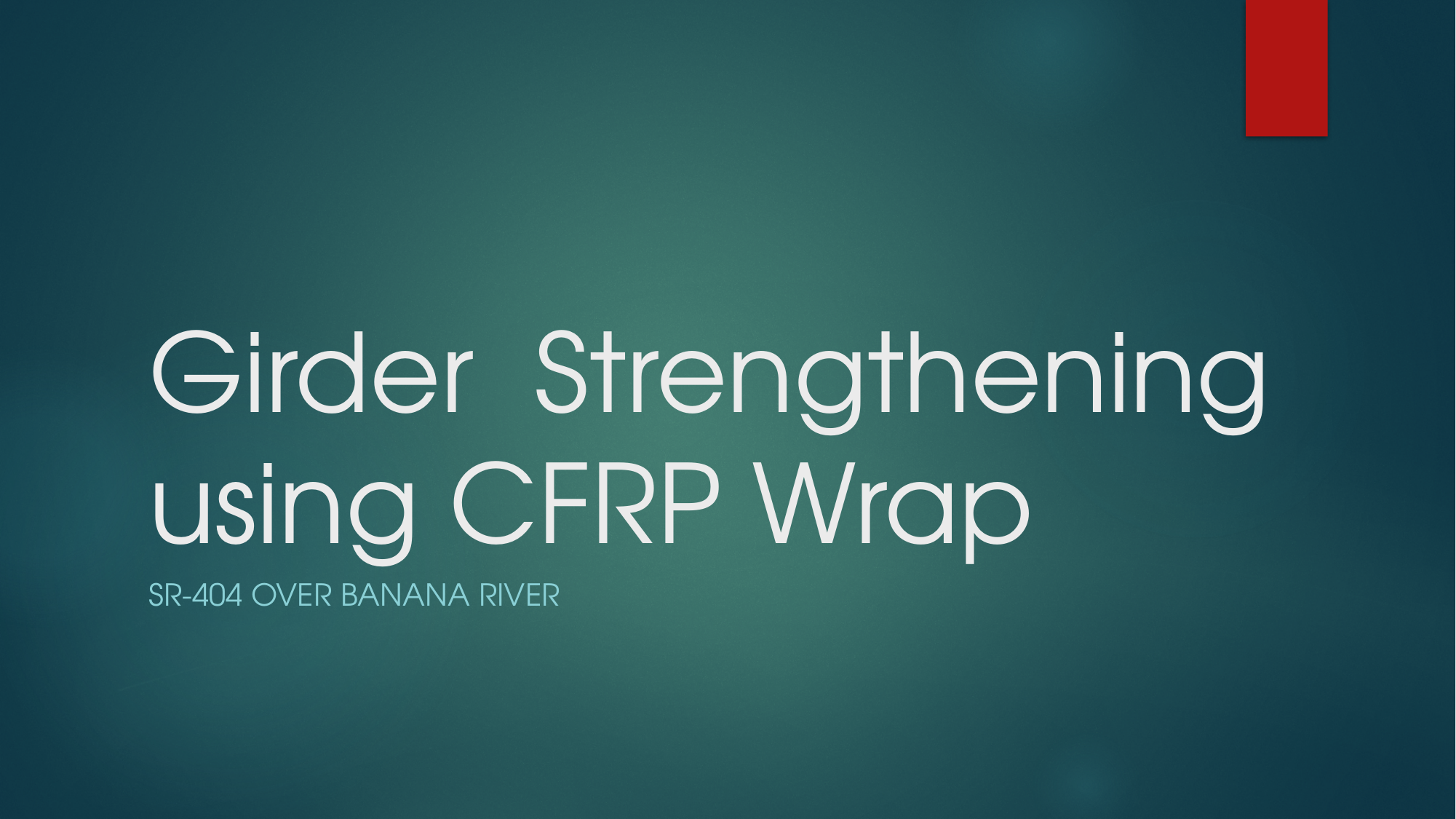

# Girder  Strengthening using CFRP Wrap
SR-404 over Banana River